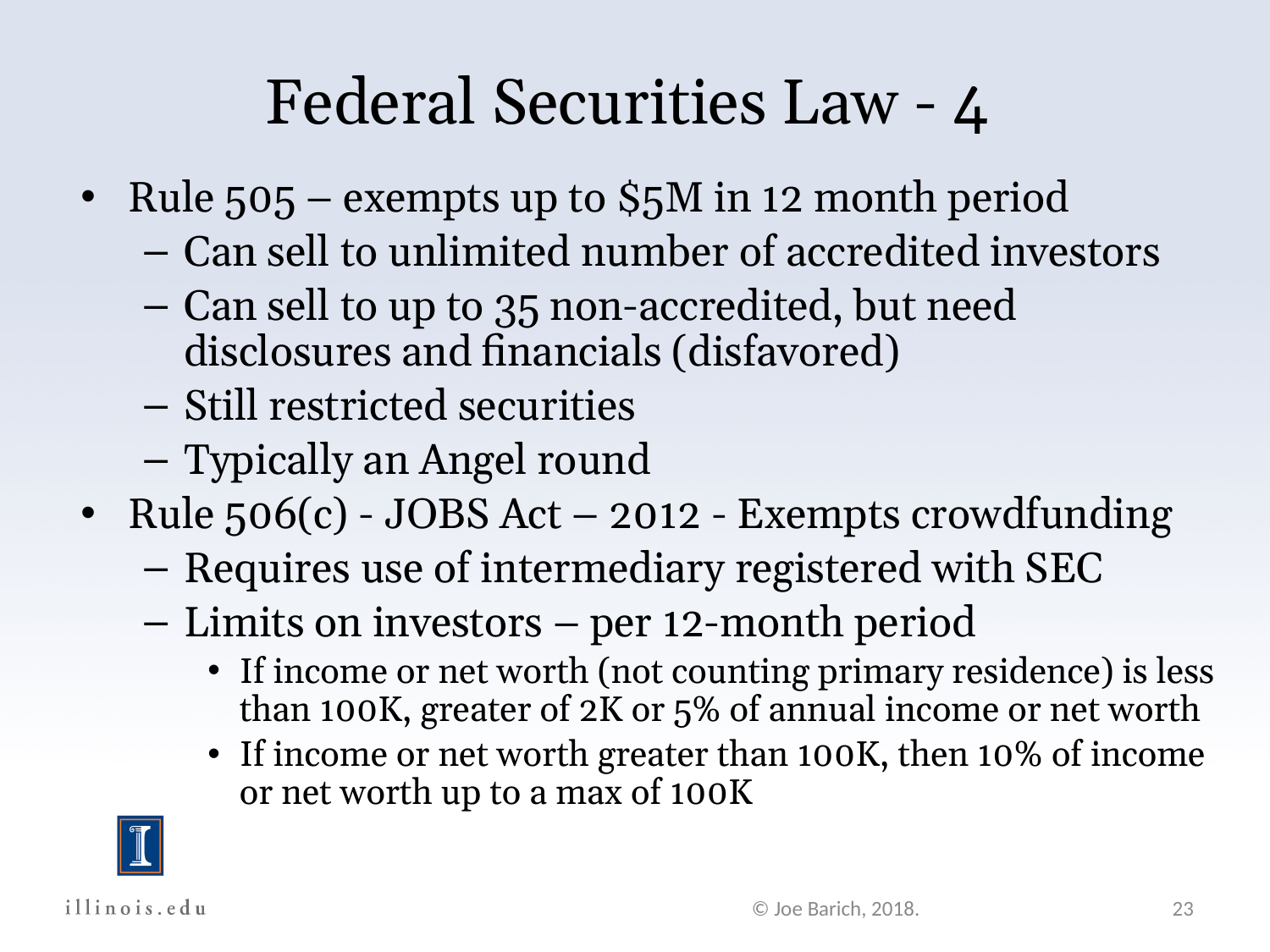

Federal Securities Law - 4
Rule 505 – exempts up to $5M in 12 month period
Can sell to unlimited number of accredited investors
Can sell to up to 35 non-accredited, but need disclosures and financials (disfavored)
Still restricted securities
Typically an Angel round
Rule 506(c) - JOBS Act – 2012 - Exempts crowdfunding
Requires use of intermediary registered with SEC
Limits on investors – per 12-month period
If income or net worth (not counting primary residence) is less than 100K, greater of 2K or 5% of annual income or net worth
If income or net worth greater than 100K, then 10% of income or net worth up to a max of 100K

© Joe Barich, 2018.
23